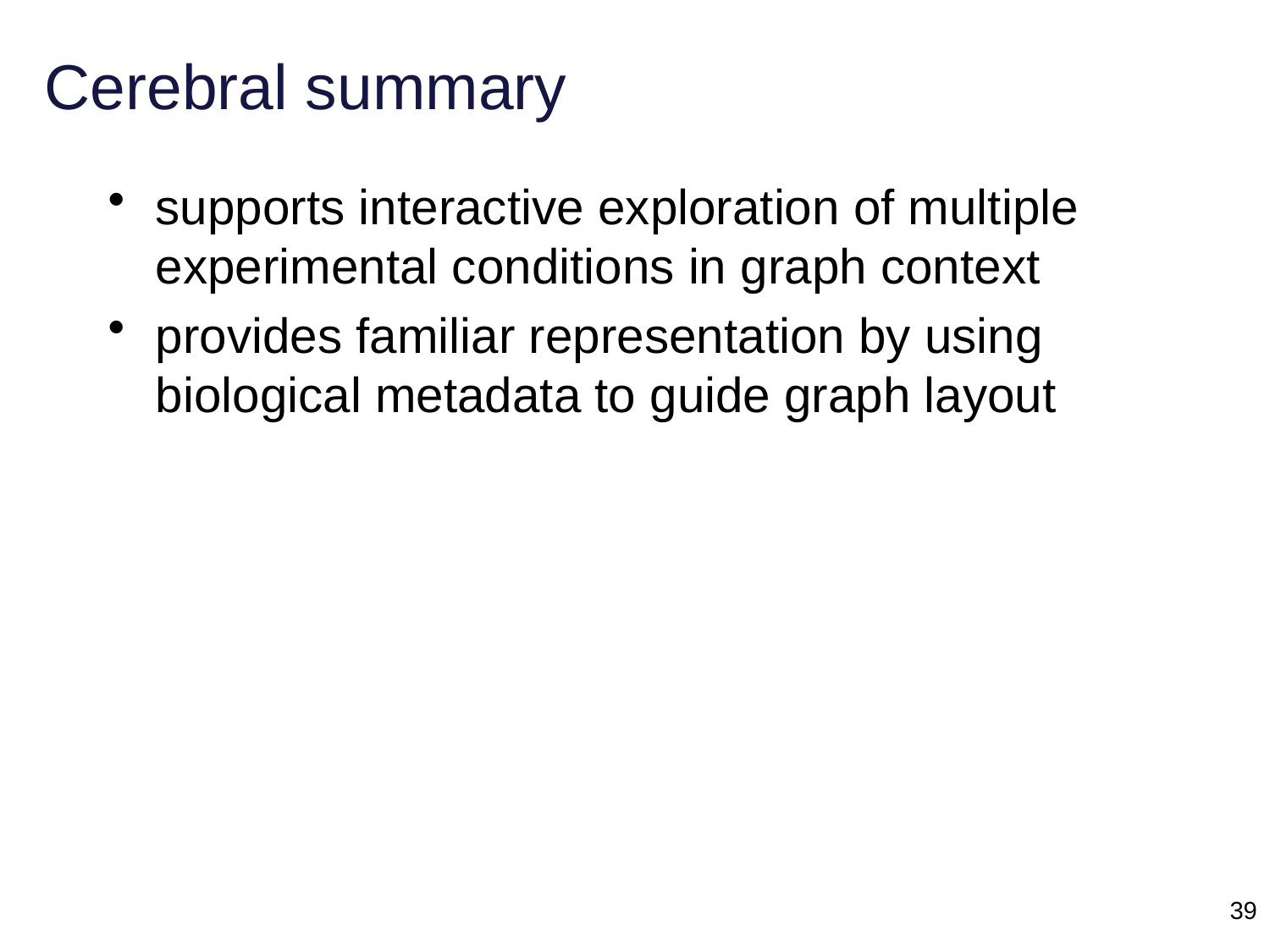

Cerebral summary
supports interactive exploration of multiple experimental conditions in graph context
provides familiar representation by using biological metadata to guide graph layout

39